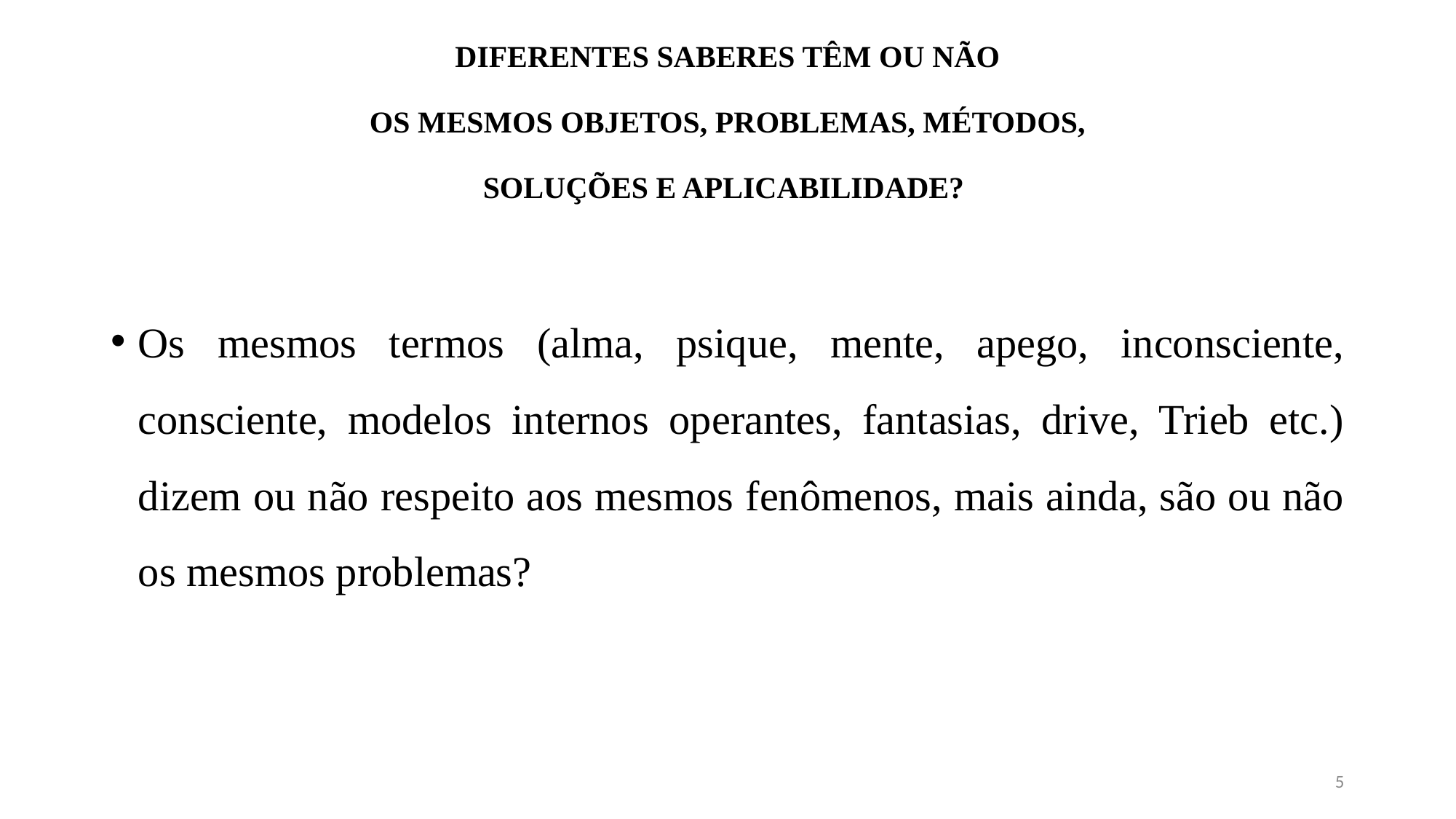

# DIFERENTES SABERES TÊM OU NÃO OS MESMOS OBJETOS, PROBLEMAS, MÉTODOS, SOLUÇÕES E APLICABILIDADE?

Os mesmos termos (alma, psique, mente, apego, inconsciente, consciente, modelos internos operantes, fantasias, drive, Trieb etc.) dizem ou não respeito aos mesmos fenômenos, mais ainda, são ou não os mesmos problemas?

5